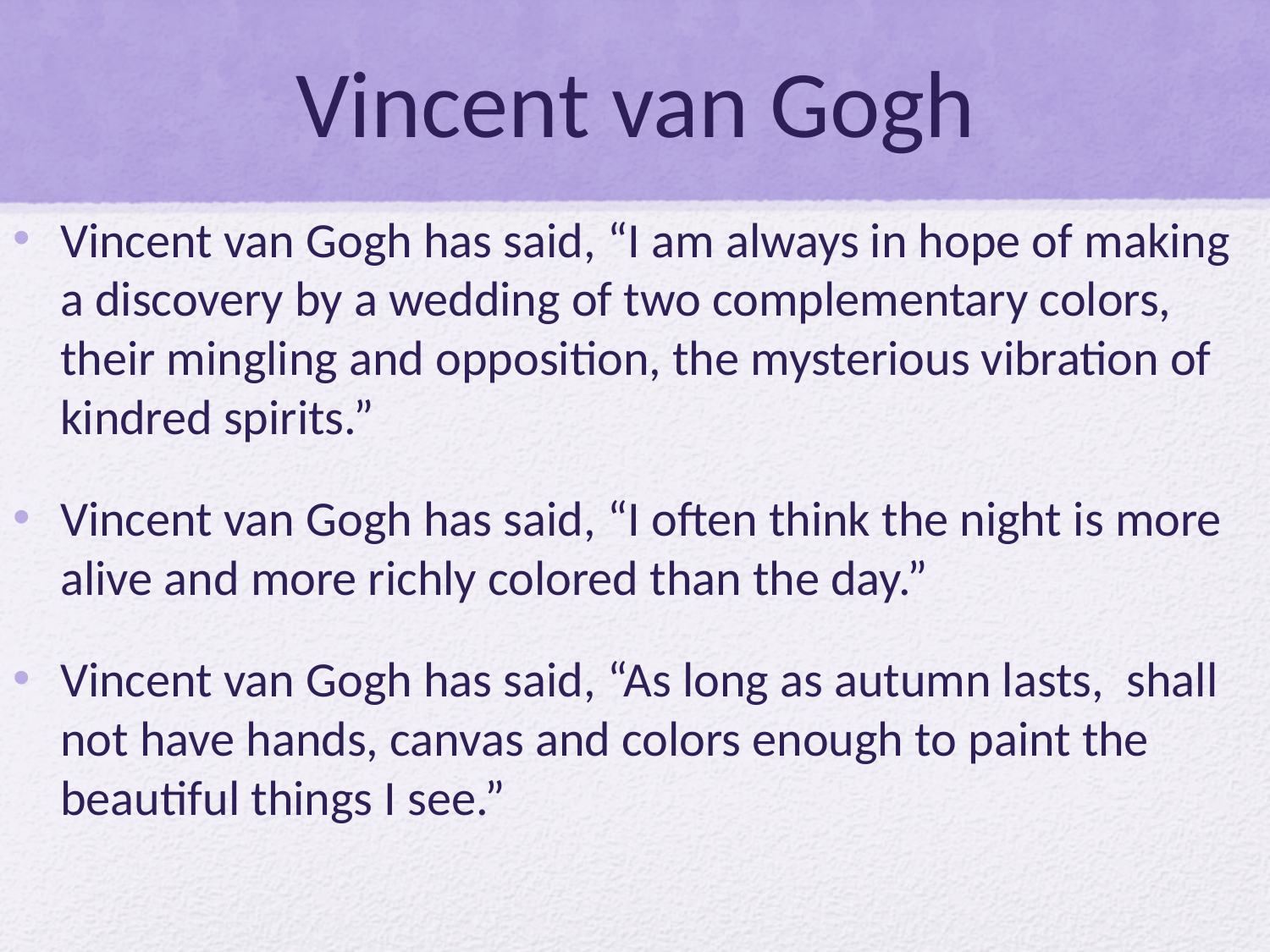

# Vincent van Gogh
Vincent van Gogh has said, “I am always in hope of making a discovery by a wedding of two complementary colors, their mingling and opposition, the mysterious vibration of kindred spirits.”
Vincent van Gogh has said, “I often think the night is more alive and more richly colored than the day.”
Vincent van Gogh has said, “As long as autumn lasts,  shall not have hands, canvas and colors enough to paint the beautiful things I see.”